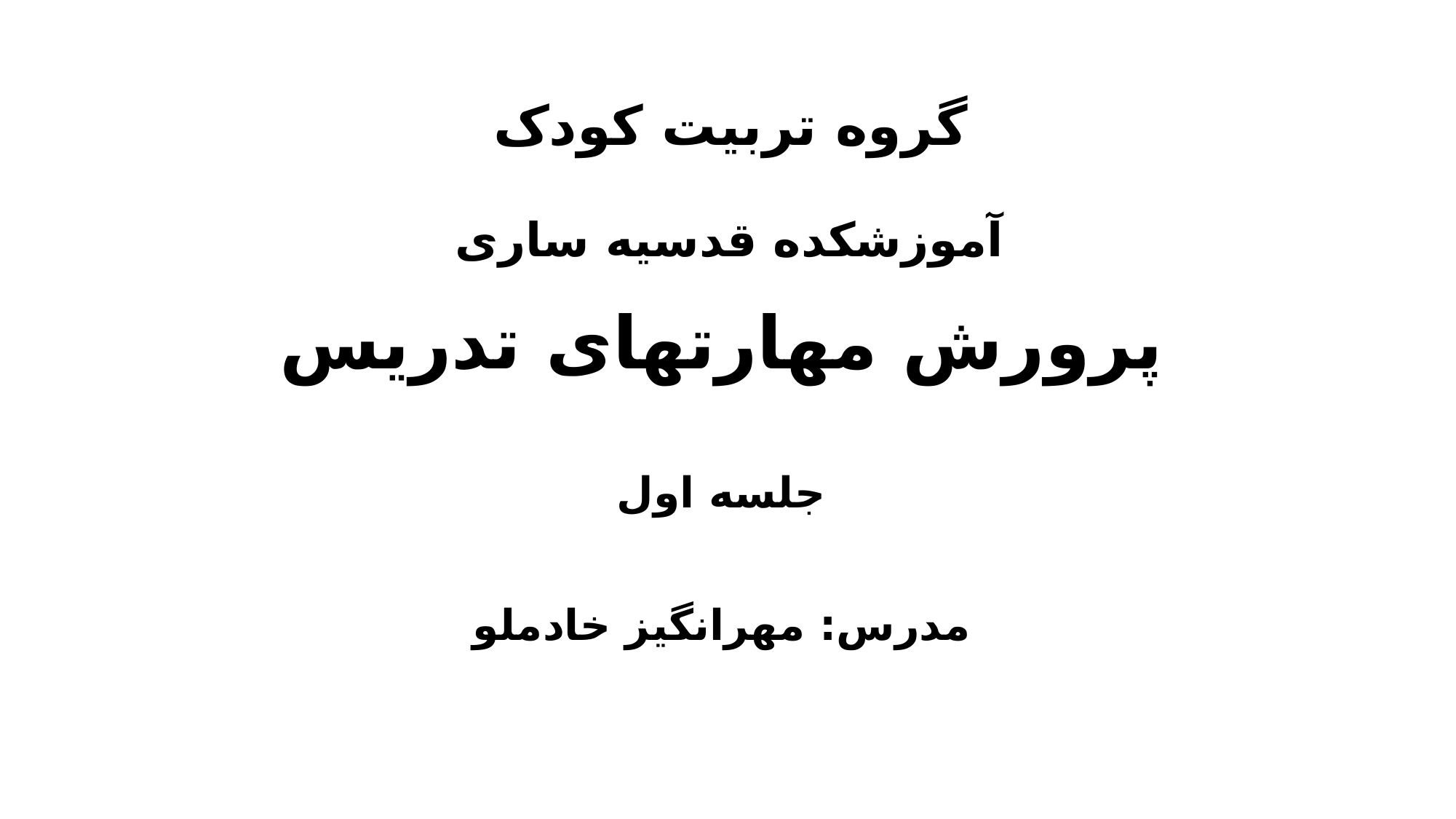

# گروه تربیت کودک آموزشکده قدسیه ساری پرورش مهارتهای تدریس جلسه اول مدرس: مهرانگیز خادملو